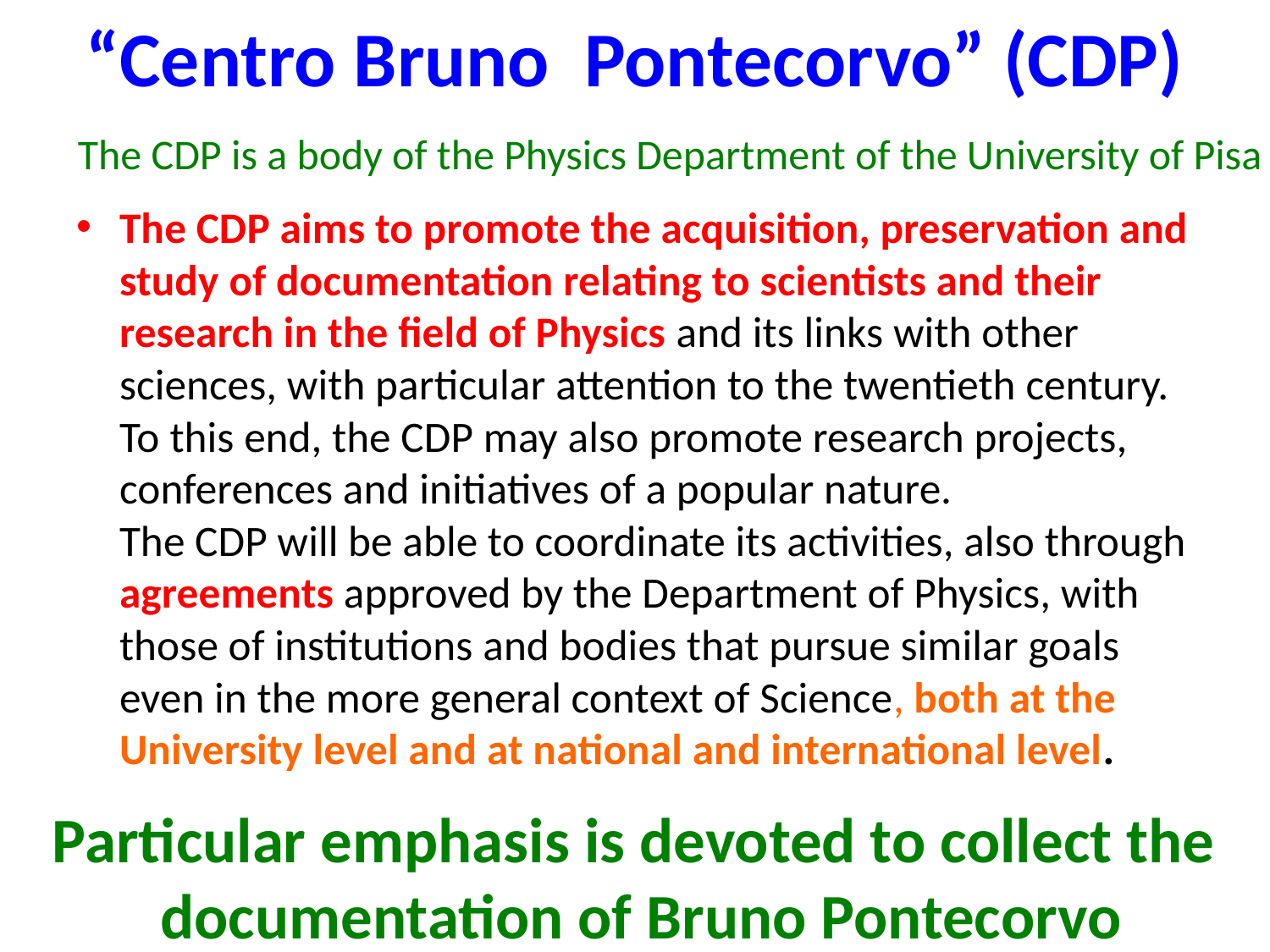

# “Centro Bruno  Pontecorvo” (CDP)
The CDP is a body of the Physics Department of the University of Pisa
The CDP aims to promote the acquisition, preservation and study of documentation relating to scientists and their research in the field of Physics and its links with other sciences, with particular attention to the twentieth century. To this end, the CDP may also promote research projects, conferences and initiatives of a popular nature.
The CDP will be able to coordinate its activities, also through agreements approved by the Department of Physics, with those of institutions and bodies that pursue similar goals even in the more general context of Science, both at the University level and at national and international level.
Particular emphasis is devoted to collect the
documentation of Bruno Pontecorvo